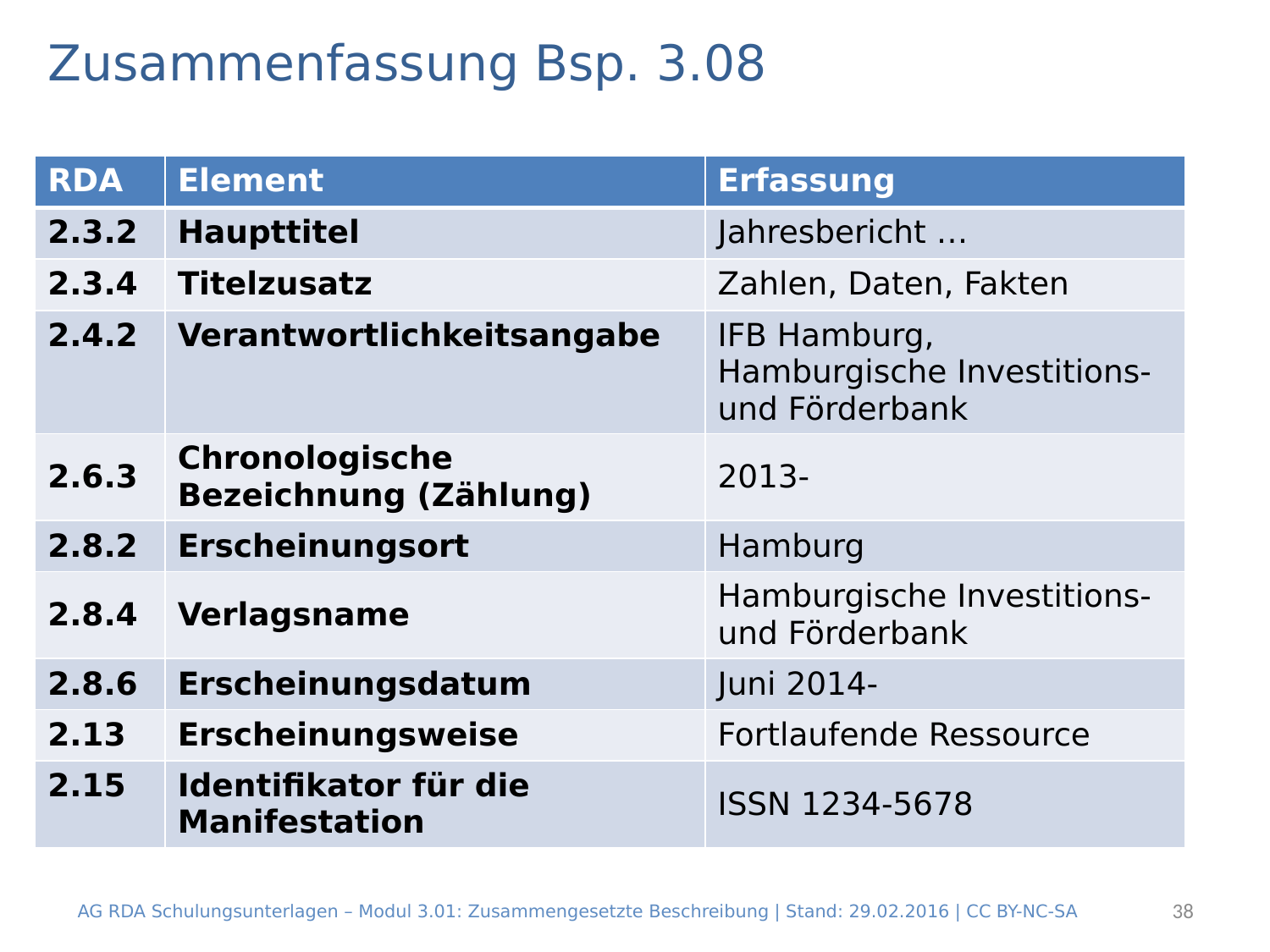

# Zusammenfassung Bsp. 3.08
| RDA | Element | Erfassung |
| --- | --- | --- |
| 2.3.2 | Haupttitel | Jahresbericht … |
| 2.3.4 | Titelzusatz | Zahlen, Daten, Fakten |
| 2.4.2 | Verantwortlichkeitsangabe | IFB Hamburg, Hamburgische Investitions- und Förderbank |
| 2.6.3 | Chronologische Bezeichnung (Zählung) | 2013- |
| 2.8.2 | Erscheinungsort | Hamburg |
| 2.8.4 | Verlagsname | Hamburgische Investitions- und Förderbank |
| 2.8.6 | Erscheinungsdatum | Juni 2014- |
| 2.13 | Erscheinungsweise | Fortlaufende Ressource |
| 2.15 | Identifikator für die Manifestation | ISSN 1234-5678 |
AG RDA Schulungsunterlagen – Modul 3.01: Zusammengesetzte Beschreibung | Stand: 29.02.2016 | CC BY-NC-SA
38